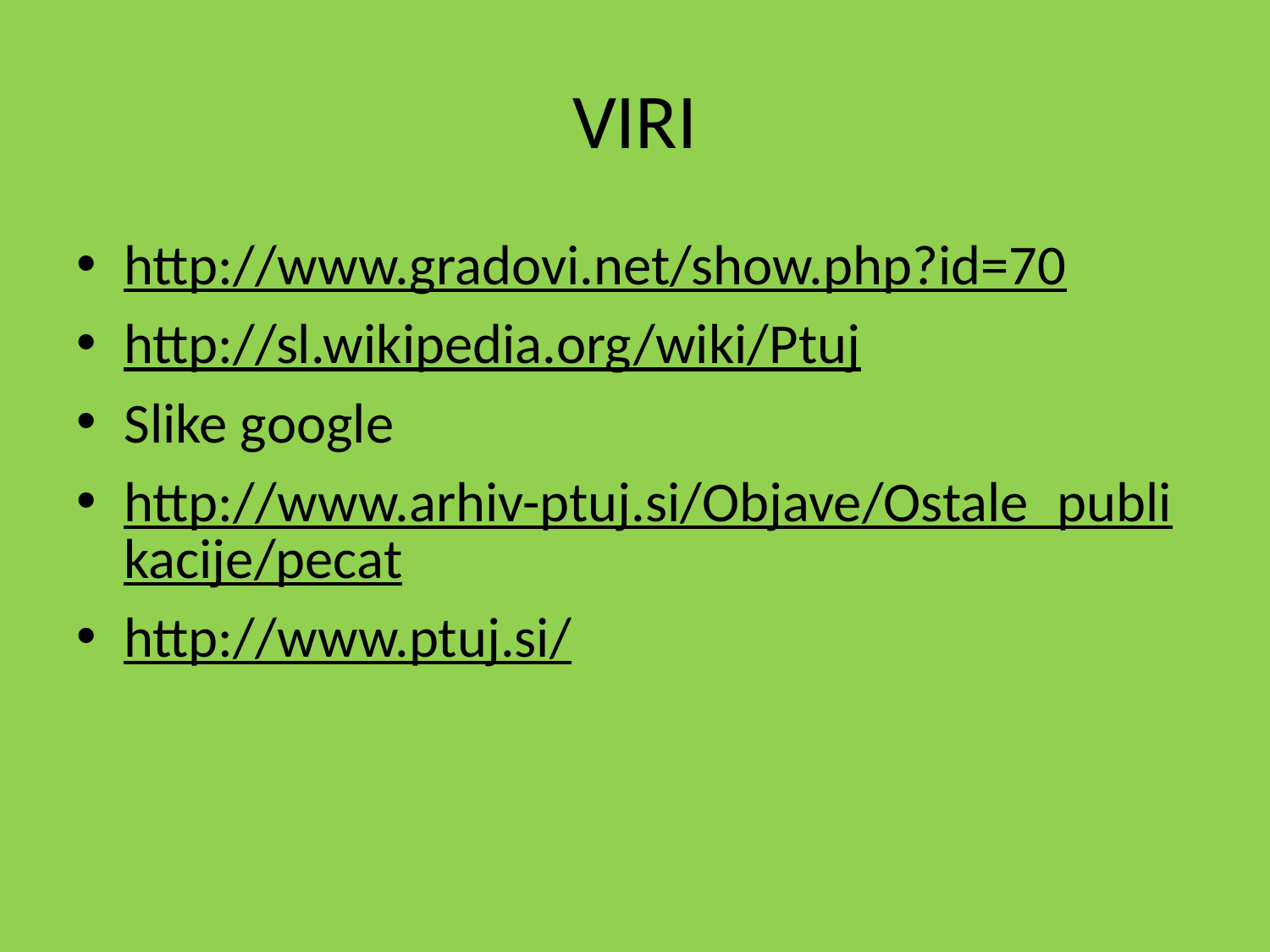

# VIRI
http://www.gradovi.net/show.php?id=70
http://sl.wikipedia.org/wiki/Ptuj
Slike google
http://www.arhiv-ptuj.si/Objave/Ostale_publikacije/pecat
http://www.ptuj.si/